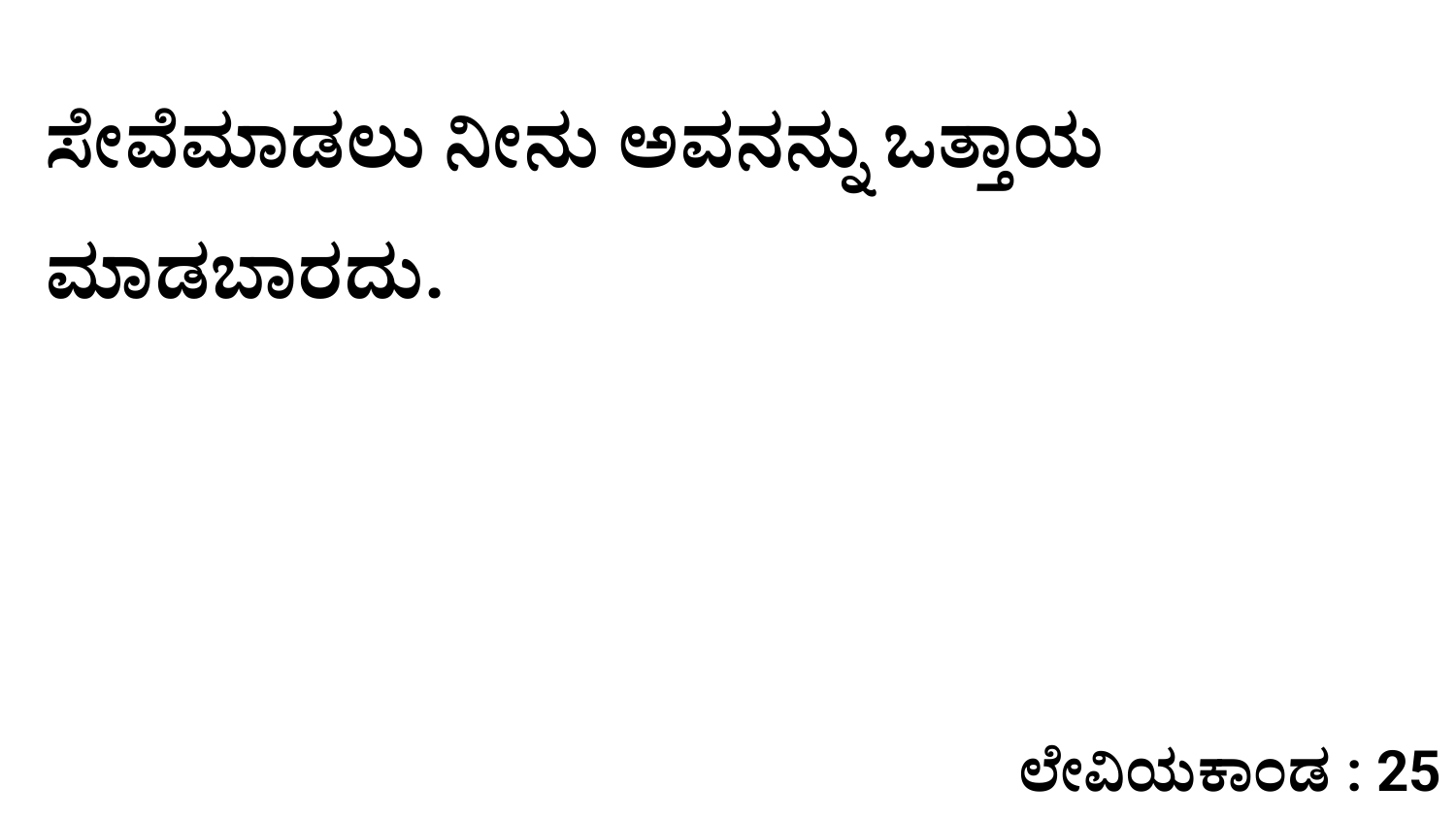

ಸೇವೆಮಾಡಲು ನೀನು ಅವನನ್ನು ಒತ್ತಾಯ ಮಾಡಬಾರದು.
ಲೇವಿಯಕಾಂಡ : 25